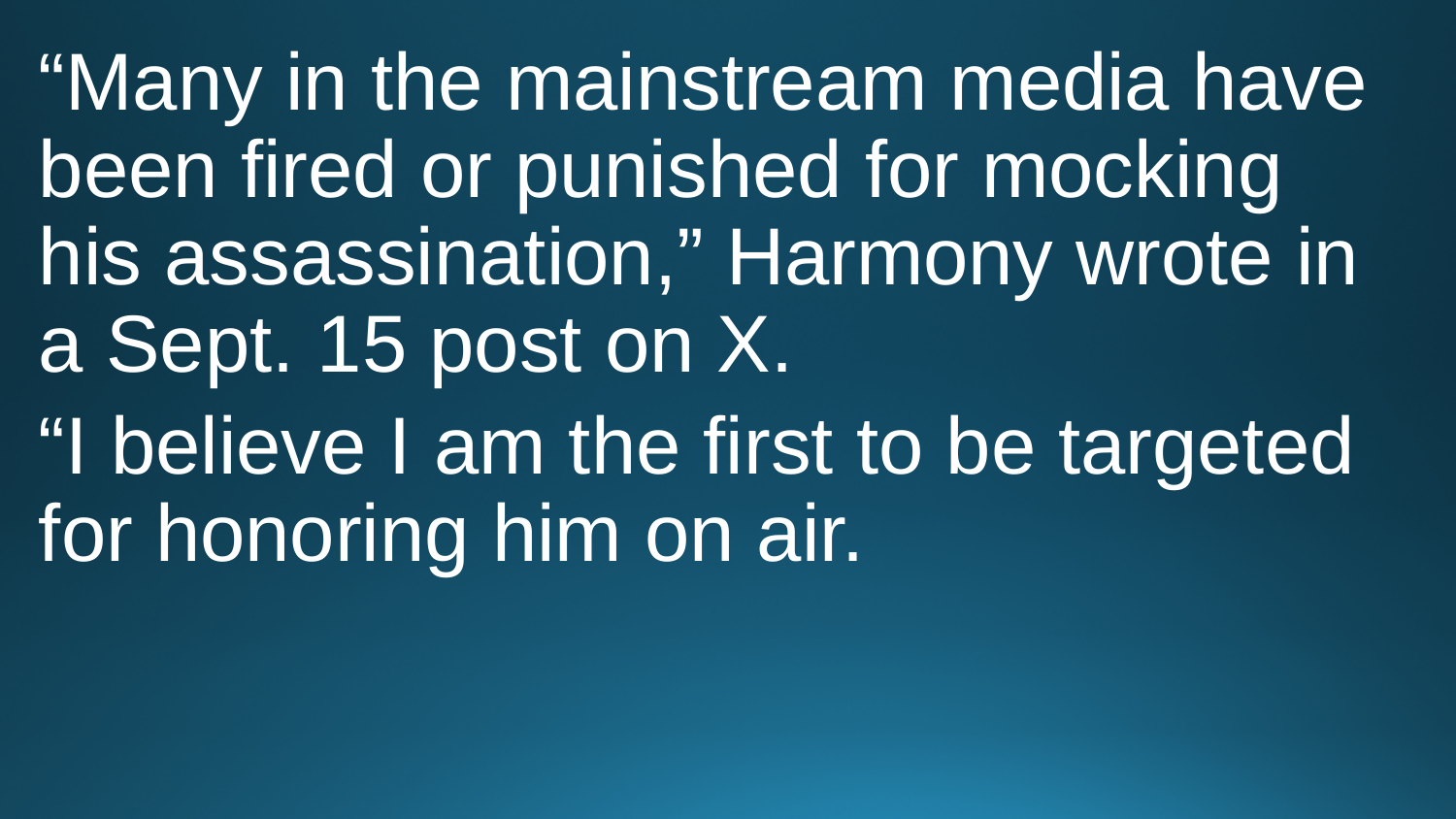

# “Many in the mainstream media have been fired or punished for mocking his assassination,” Harmony wrote in a Sept. 15 post on X.
“I believe I am the first to be targeted for honoring him on air.